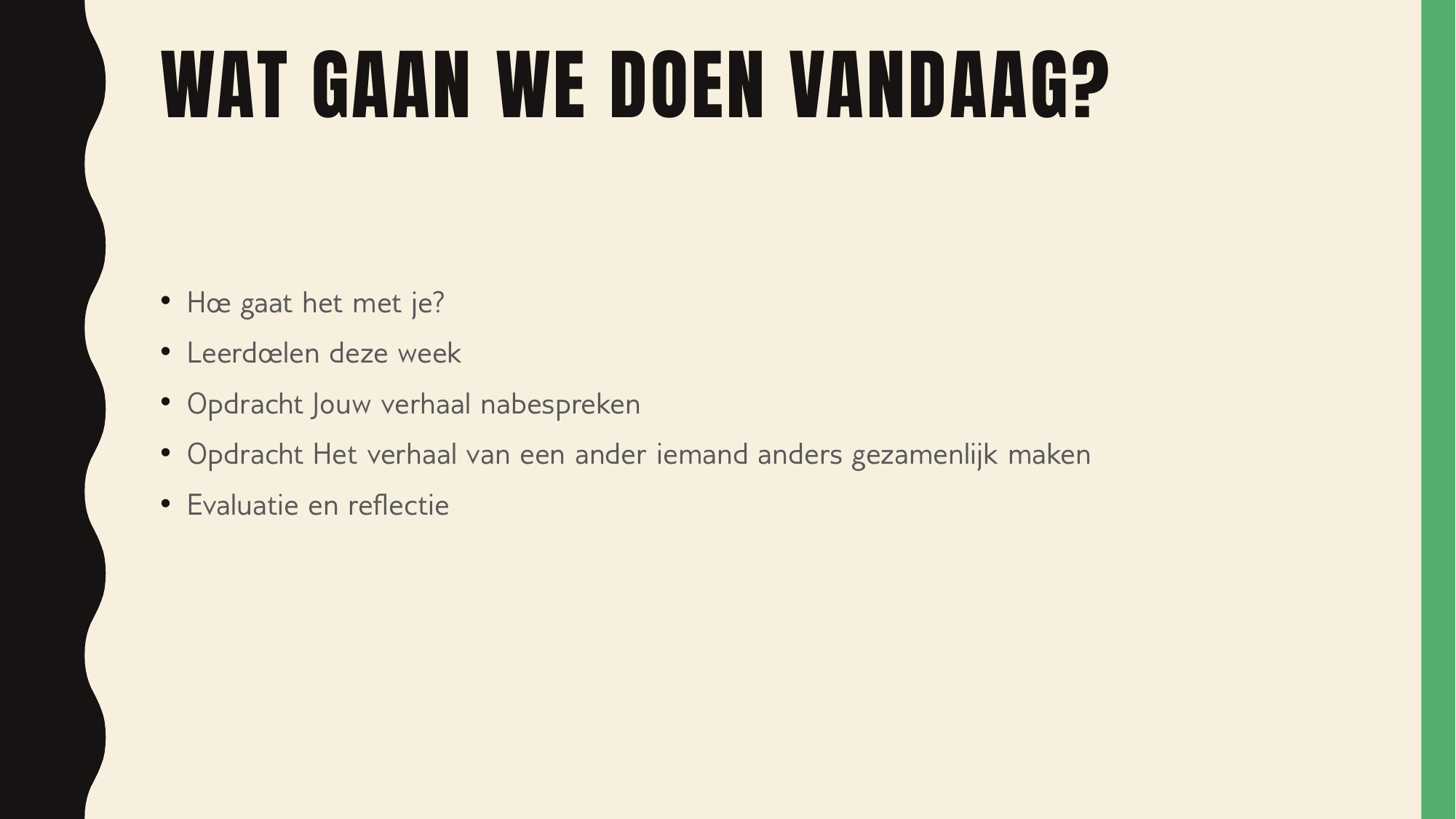

# Wat gaan we doen vandaag?
Hoe gaat het met je?
Leerdoelen deze week
Opdracht Jouw verhaal nabespreken
Opdracht Het verhaal van een ander iemand anders gezamenlijk maken
Evaluatie en reflectie